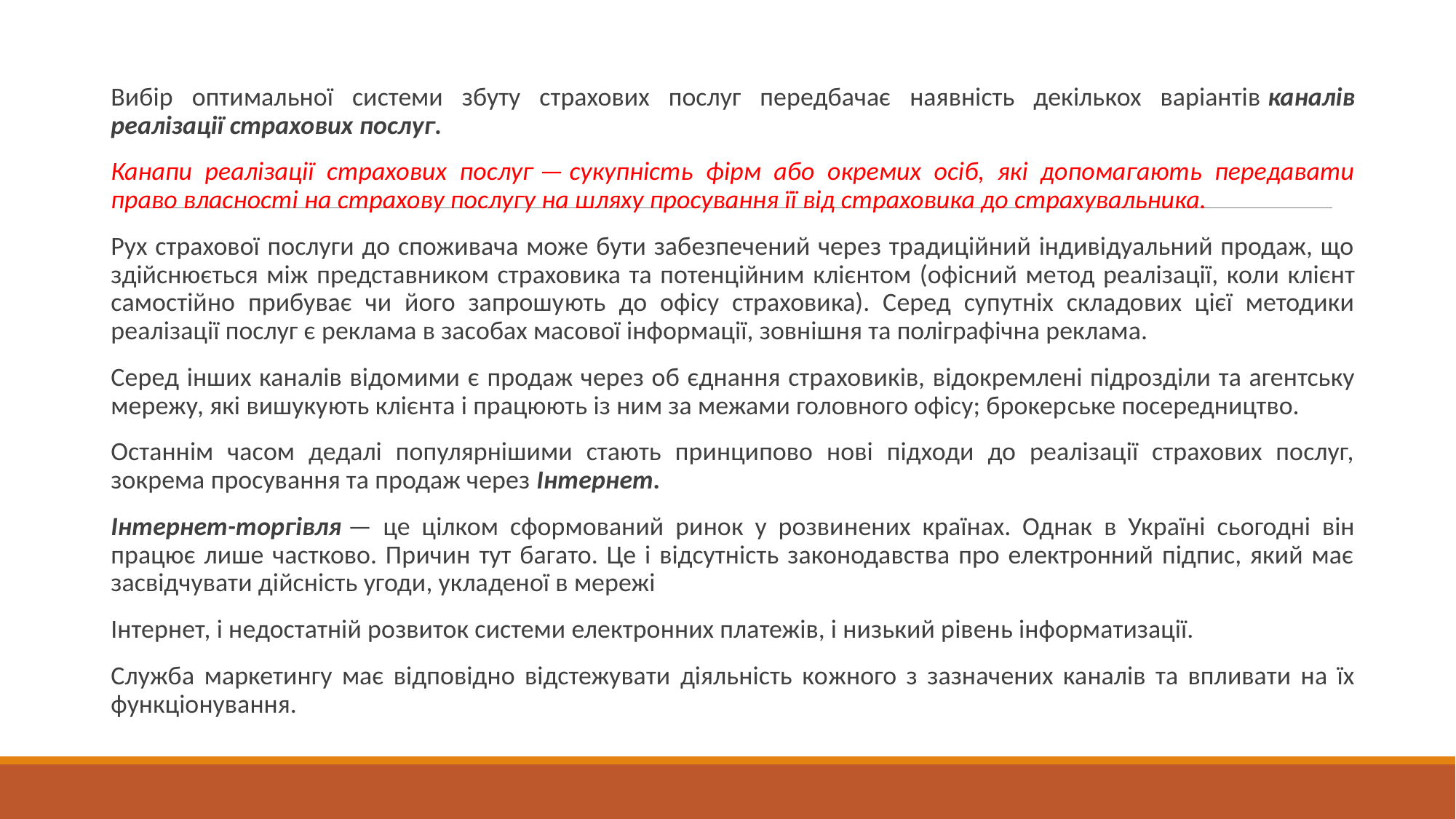

#
Вибір оптимальної системи збуту страхових послуг передбачає наявність декількох варіантів каналів реалізації страхових послуг.
Канапи реалізації страхових послуг — сукупність фірм або окремих осіб, які допомагають передавати право влас­ності на страхову послугу на шляху просування її від страховика до страхувальника.
Рух страхової послуги до споживача може бути забезпечений через традиційний індивідуальний продаж, що здійснюється між представником страховика та потенційним клієнтом (офісний ме­тод реалізації, коли клієнт самостійно прибуває чи його запрошу­ють до офісу страховика). Серед супутніх складових цієї методики реалізації послуг є реклама в засобах масової інформації, зовнішня та поліграфічна реклама.
Серед інших каналів відомими є продаж через об єднання стра­ховиків, відокремлені підрозділи та агентську мережу, які вишуку­ють клієнта і працюють із ним за межами головного офісу; брокер­ське посередництво.
Останнім часом дедалі популярнішими стають принципово нові підходи до реалізації страхових послуг, зокрема просування та продаж через Інтернет.
Інтернет-торгівля — це цілком сформований ринок у розви­нених країнах. Однак в Україні сьогодні він працює лише частково. Причин тут багато. Це і відсутність законодавства про електронний підпис, який має засвідчувати дійсність угоди, укладеної в мережі
Інтернет, і недостатній розвиток системи електронних платежів, і низький рівень інформатизації.
Служба маркетингу має відповідно відстежувати діяльність ко­жного з зазначених каналів та впливати на їх функціонування.